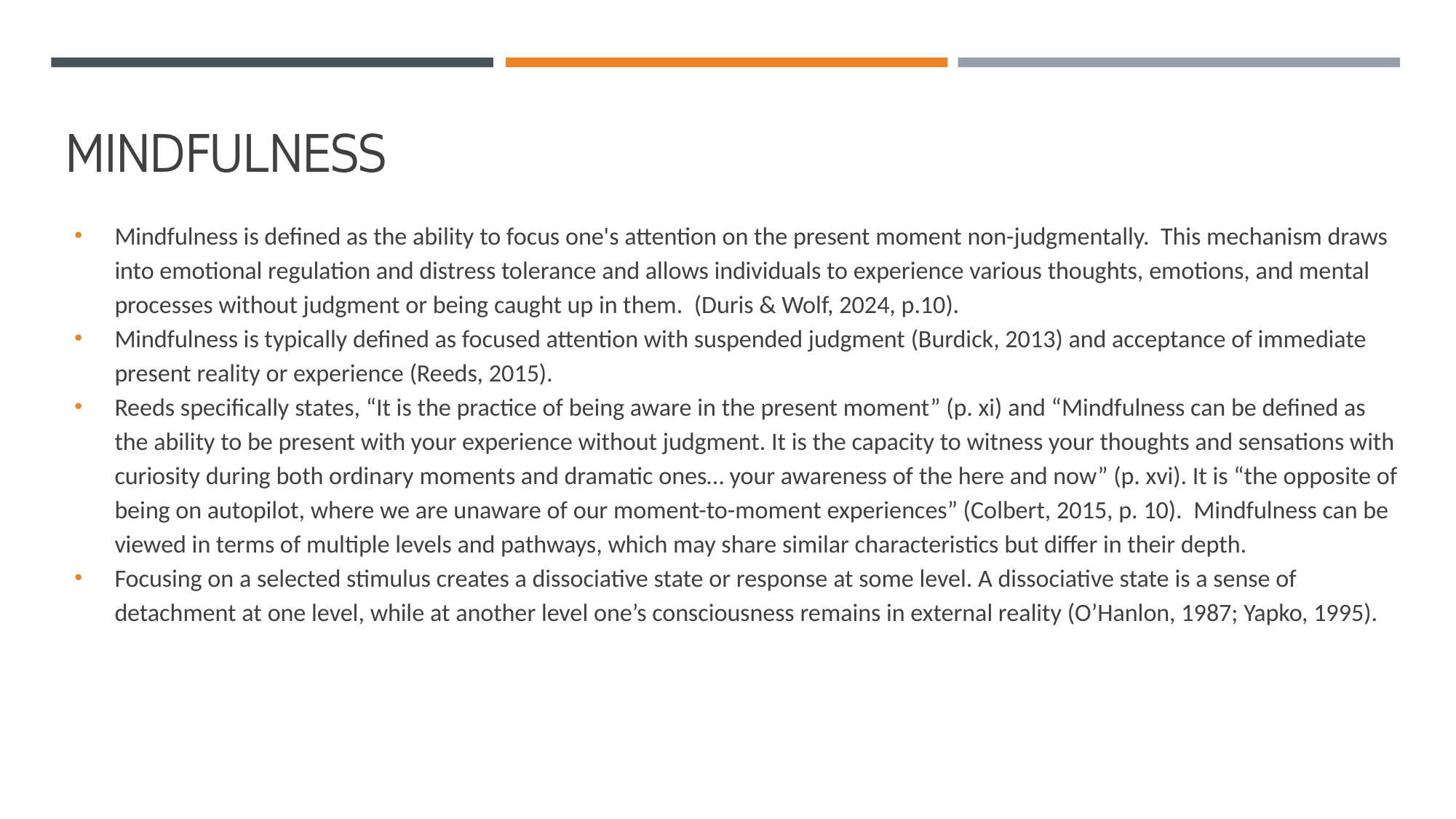

# Mindfulness
Mindfulness is defined as the ability to focus one's attention on the present moment non-judgmentally.  This mechanism draws into emotional regulation and distress tolerance and allows individuals to experience various thoughts, emotions, and mental processes without judgment or being caught up in them.  (Duris & Wolf, 2024, p.10).
Mindfulness is typically defined as focused attention with suspended judgment (Burdick, 2013) and acceptance of immediate present reality or experience (Reeds, 2015).
Reeds specifically states, “It is the practice of being aware in the present moment” (p. xi) and “Mindfulness can be defined as the ability to be present with your experience without judgment. It is the capacity to witness your thoughts and sensations with curiosity during both ordinary moments and dramatic ones… your awareness of the here and now” (p. xvi). It is “the opposite of being on autopilot, where we are unaware of our moment-to-moment experiences” (Colbert, 2015, p. 10).  Mindfulness can be viewed in terms of multiple levels and pathways, which may share similar characteristics but differ in their depth.
Focusing on a selected stimulus creates a dissociative state or response at some level. A dissociative state is a sense of detachment at one level, while at another level one’s consciousness remains in external reality (O’Hanlon, 1987; Yapko, 1995).